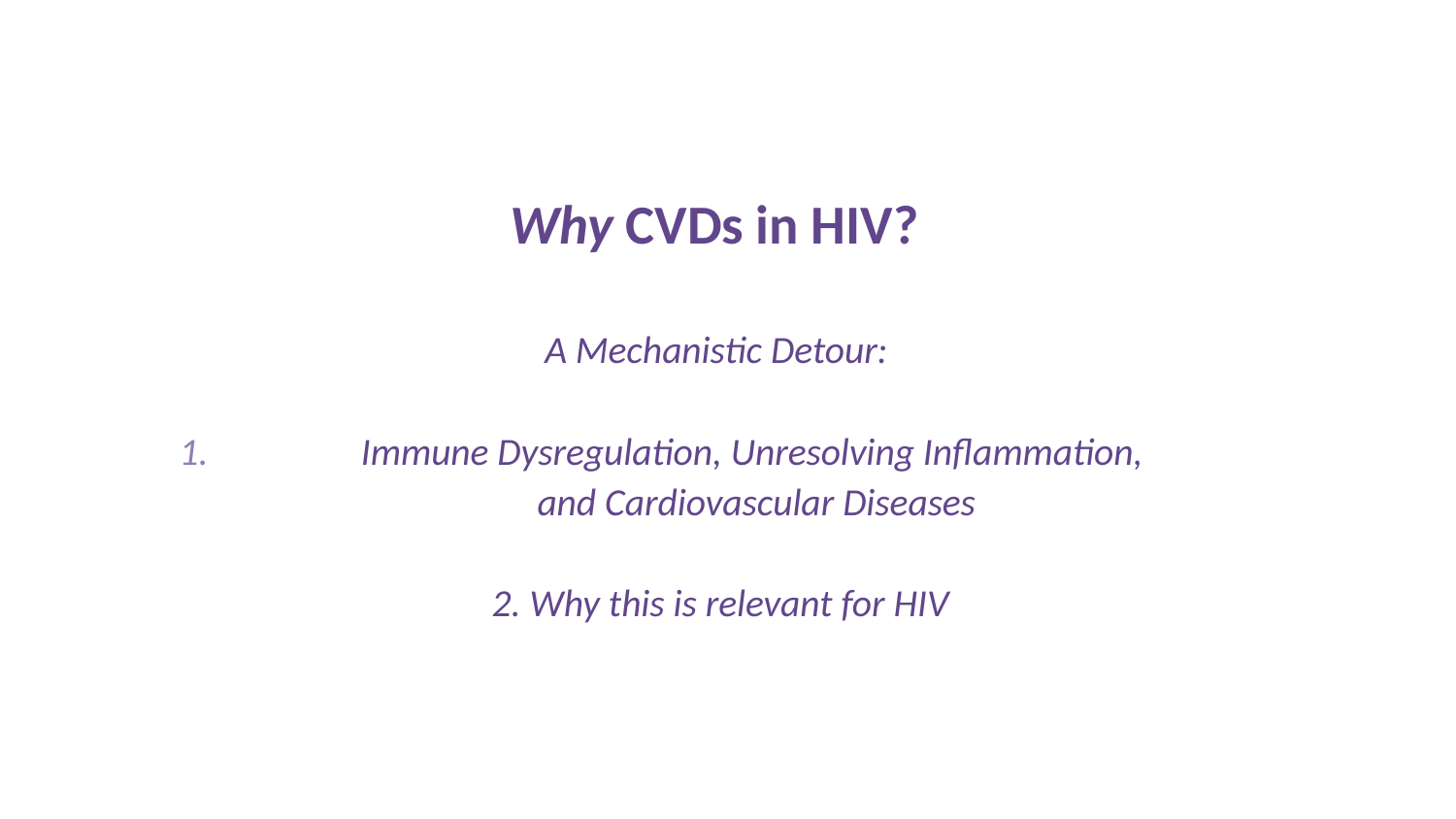

Why CVDs in HIV?

A Mechanistic Detour:

Immune Dysregulation, Unresolving Inflammation,
and Cardiovascular Diseases

2. Why this is relevant for HIV